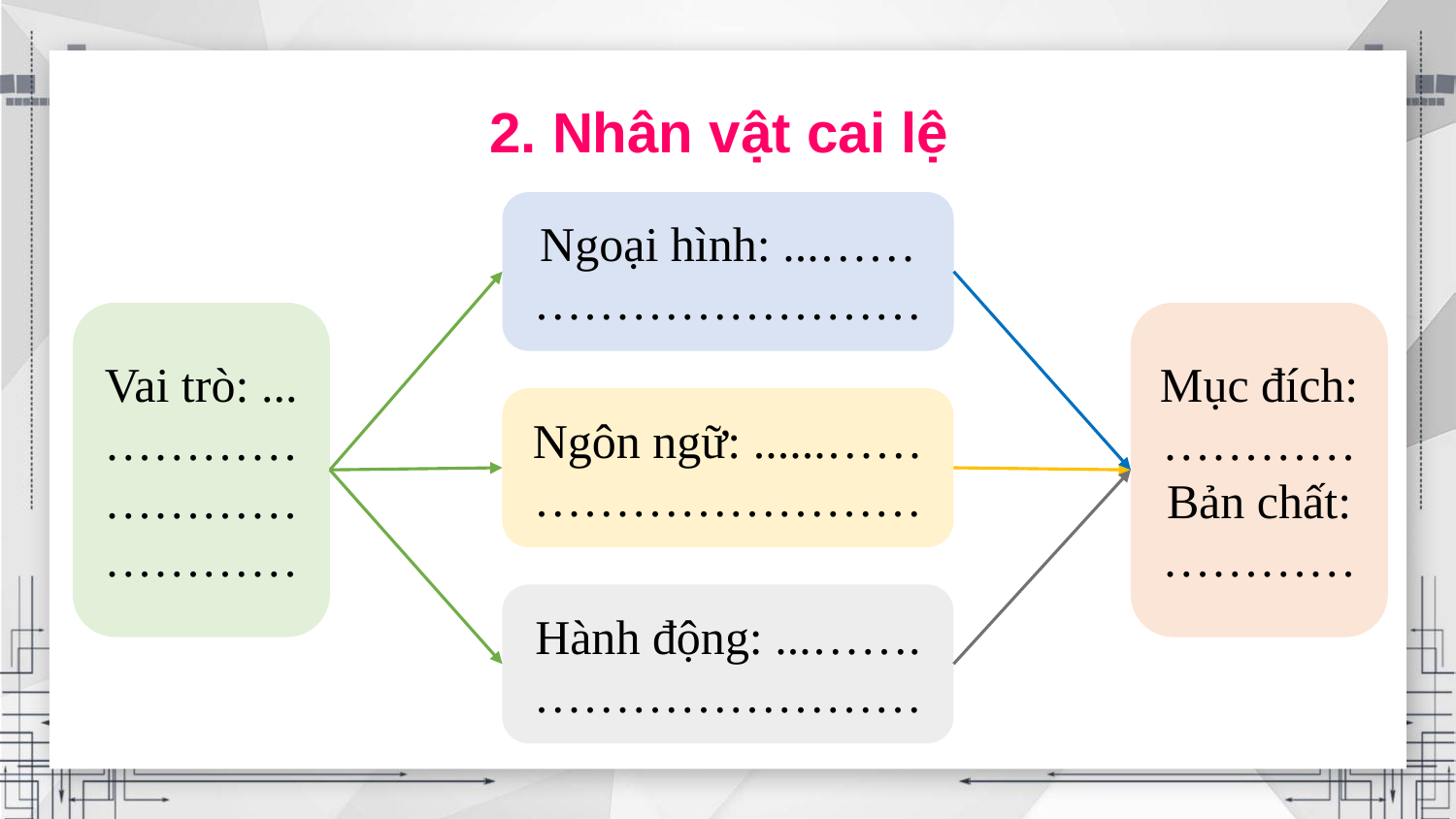

2. Nhân vật cai lệ
Ngoại hình: ...……
……………………
Mục đích: …………
Bản chất: …………
Vai trò: ...
………………………………
Ngôn ngữ: ......……
……………………
Hành động: ...…….
……………………